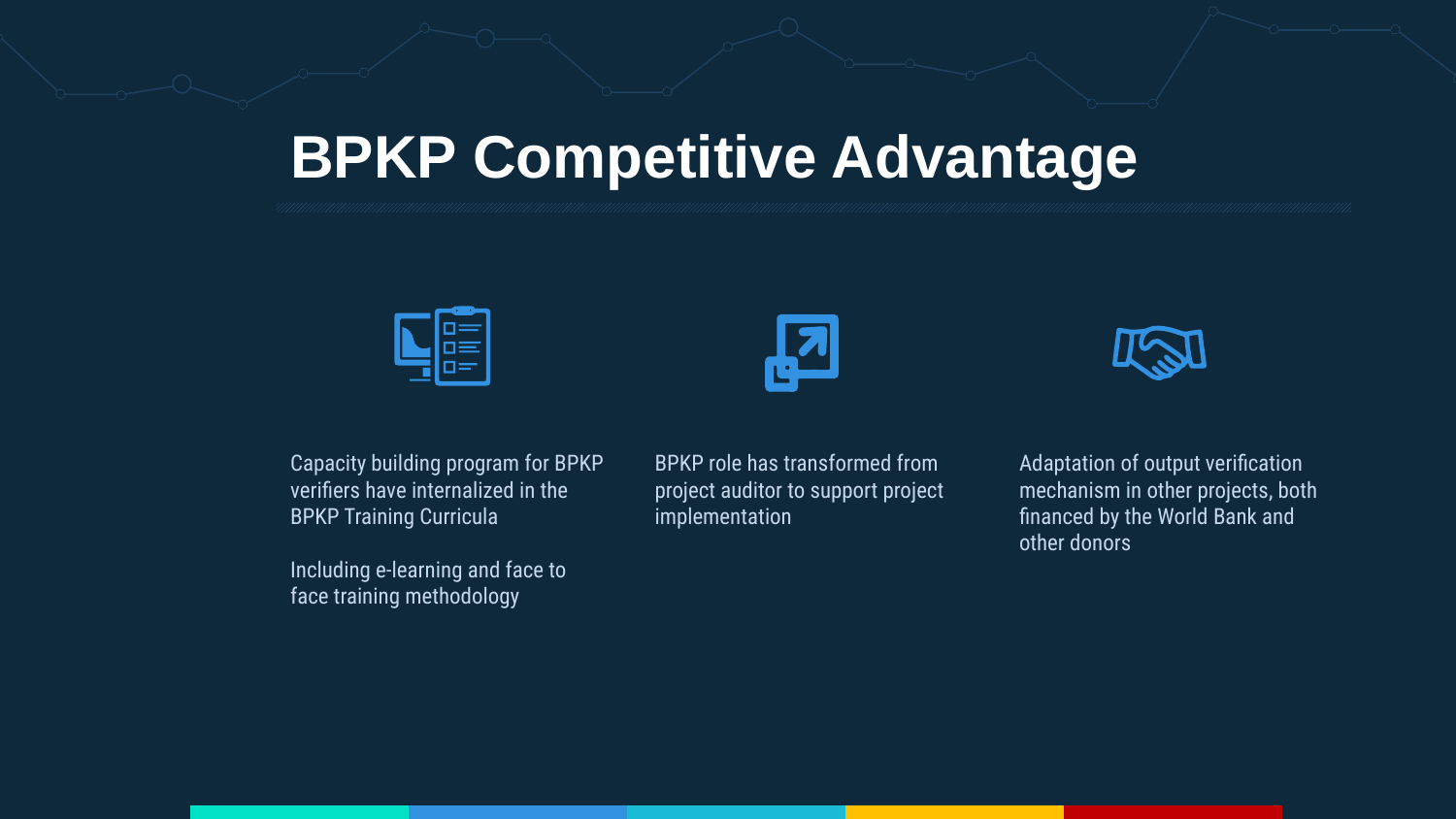

# BPKP Competitive Advantage

Capacity building program for BPKP verifiers have internalized in the BPKP Training Curricula

Including e-learning and face to face training methodology
BPKP role has transformed from project auditor to support project implementation
Adaptation of output verification mechanism in other projects, both financed by the World Bank and other donors